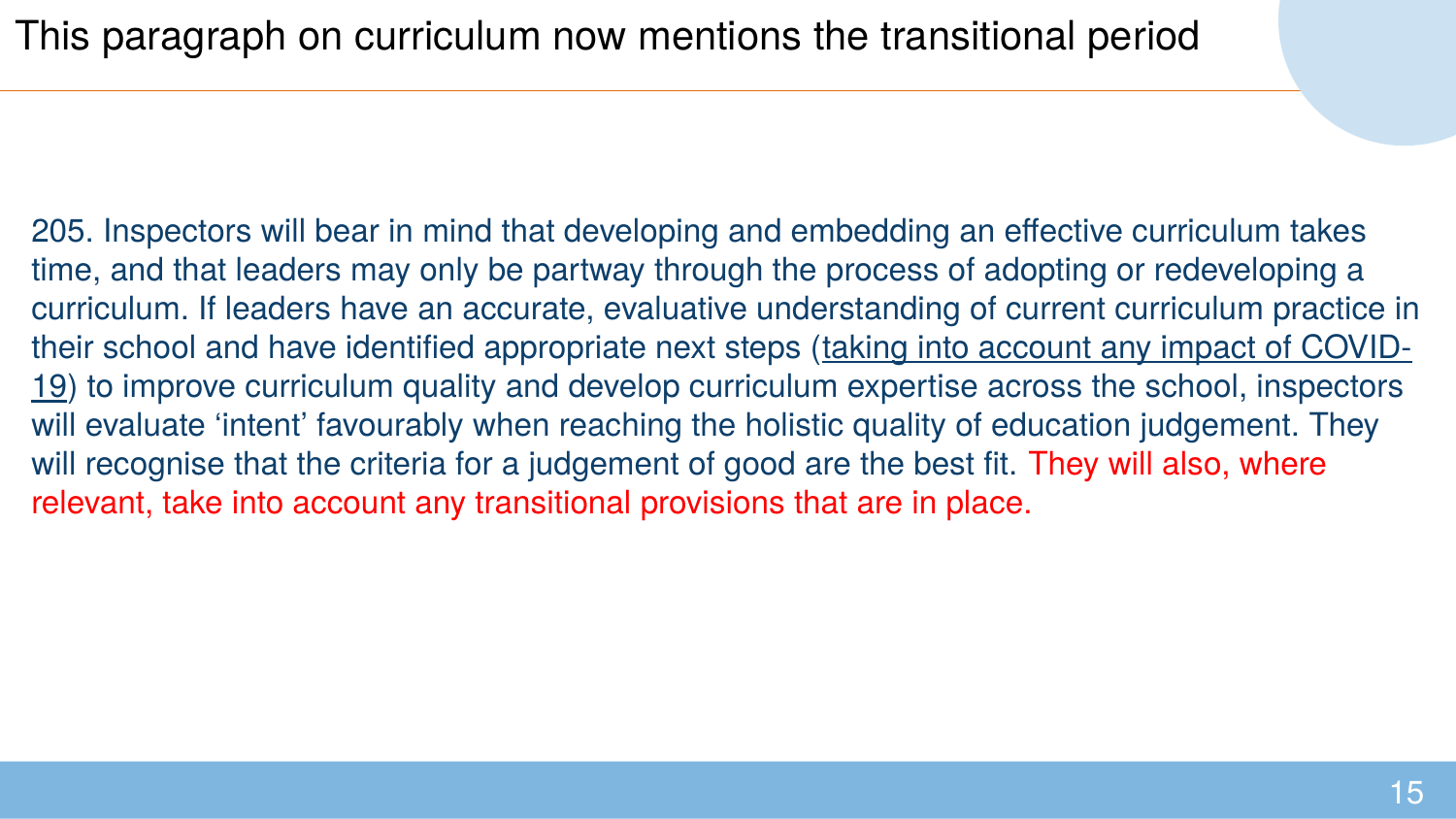

# This paragraph on curriculum now mentions the transitional period

205. Inspectors will bear in mind that developing and embedding an effective curriculum takes time, and that leaders may only be partway through the process of adopting or redeveloping a curriculum. If leaders have an accurate, evaluative understanding of current curriculum practice in their school and have identified appropriate next steps (taking into account any impact of COVID-19) to improve curriculum quality and develop curriculum expertise across the school, inspectors will evaluate ‘intent’ favourably when reaching the holistic quality of education judgement. They will recognise that the criteria for a judgement of good are the best fit. They will also, where relevant, take into account any transitional provisions that are in place.

15